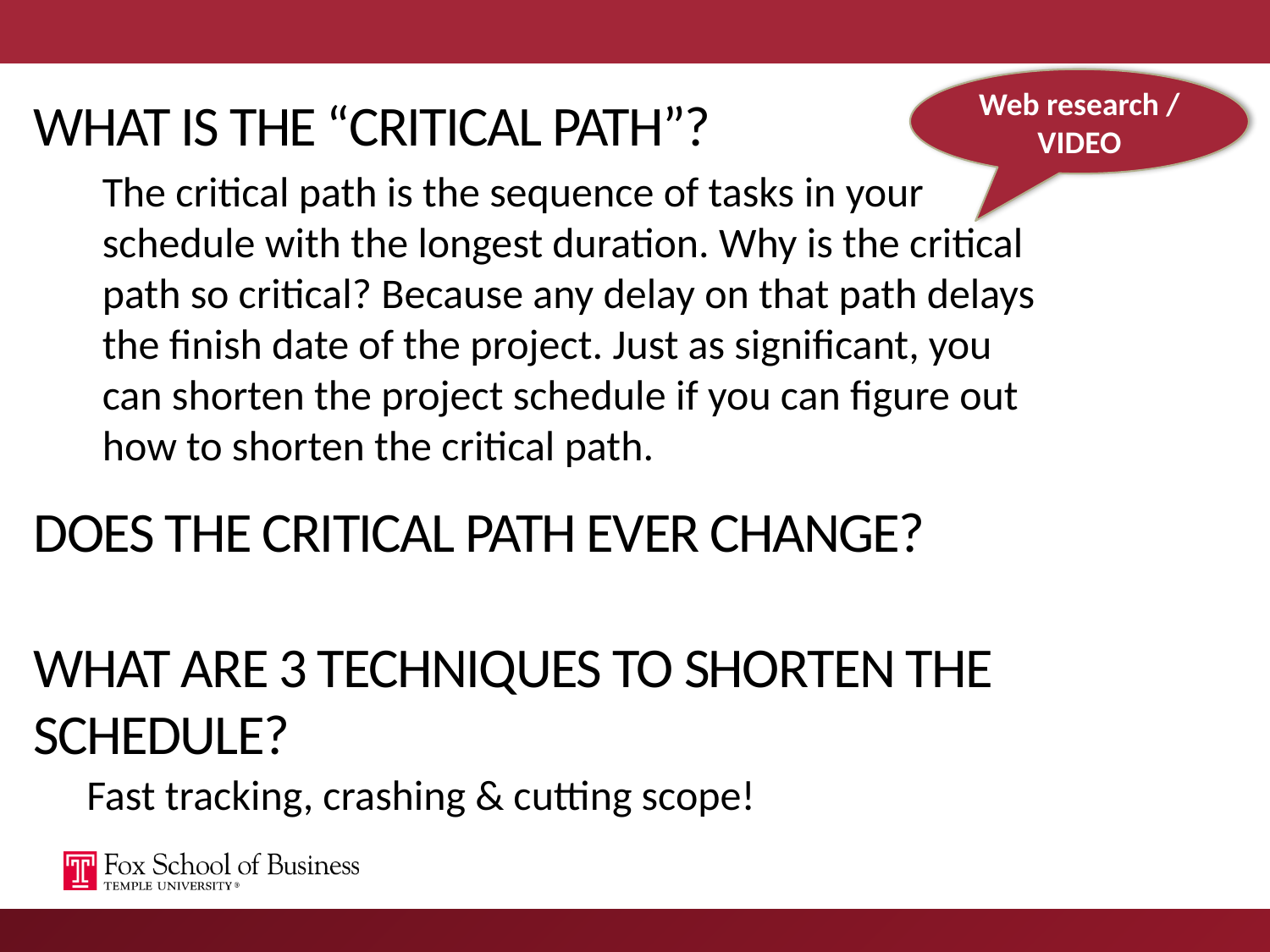

Web research /
VIDEO
The critical path is the sequence of tasks in your schedule with the longest duration. Why is the critical path so critical? Because any delay on that path delays the finish date of the project. Just as significant, you can shorten the project schedule if you can figure out how to shorten the critical path.
# What is the “critical path”? Does the critical path ever change? What are 3 techniques to shorten the schedule?
Fast tracking, crashing & cutting scope!